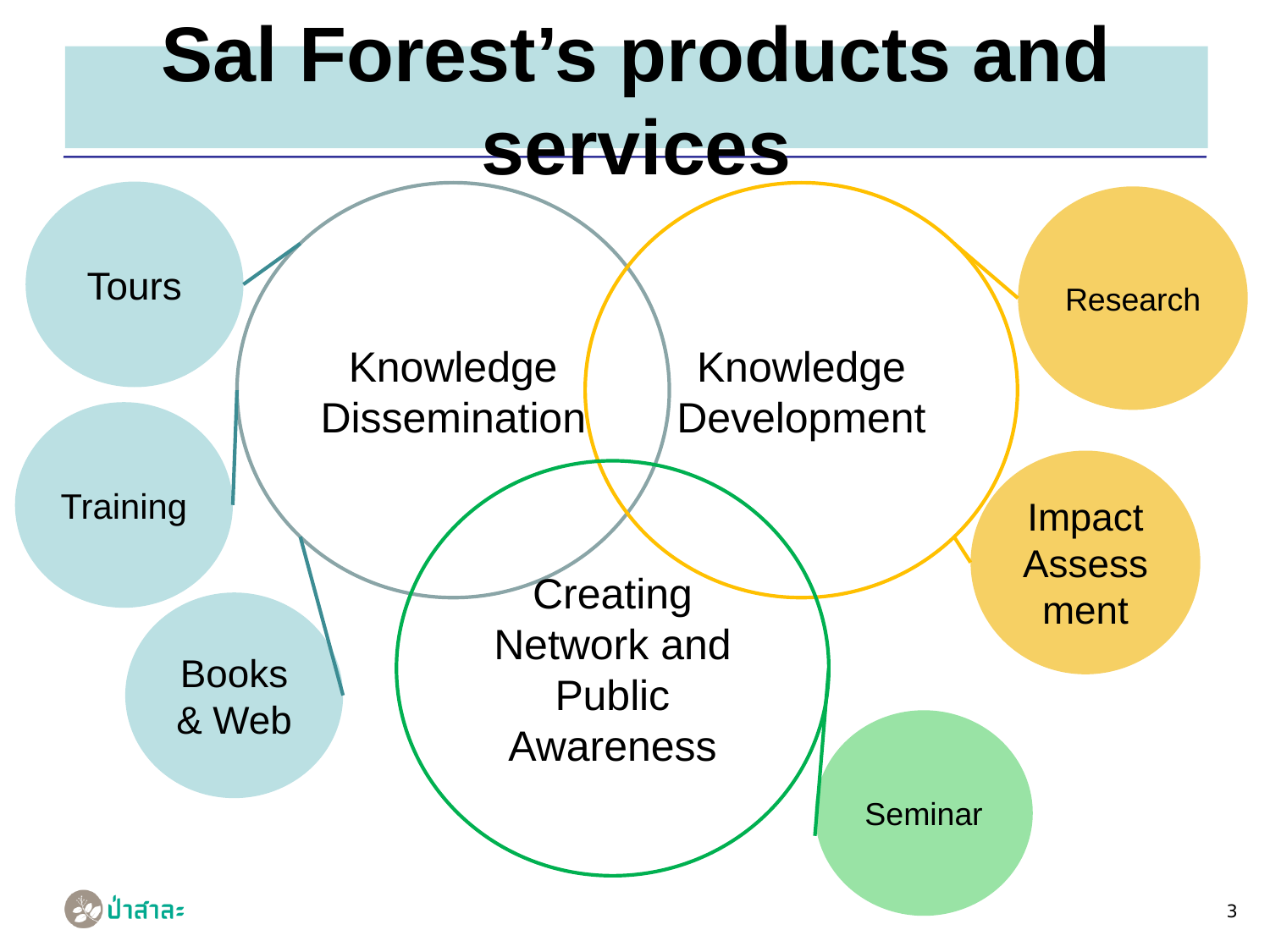

Sal Forest’s products and services
Tours
Knowledge Dissemination
Knowledge Development
Research
Training
Impact Assessment
Creating Network and Public Awareness
Books & Web
Seminar
3